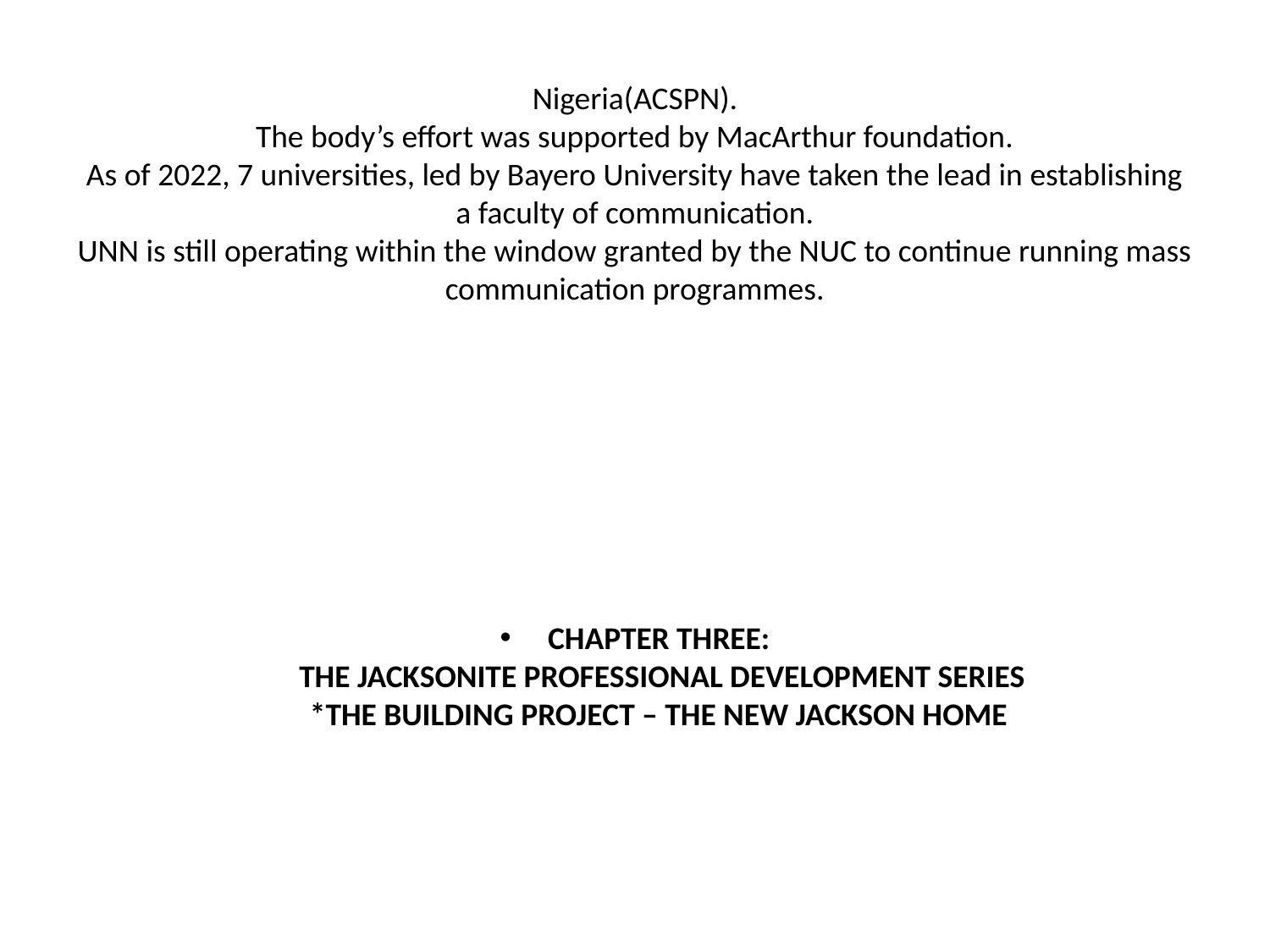

# Nigeria(ACSPN). The body’s effort was supported by MacArthur foundation. As of 2022, 7 universities, led by Bayero University have taken the lead in establishing a faculty of communication. UNN is still operating within the window granted by the NUC to continue running mass communication programmes.

CHAPTER THREE:
 THE JACKSONITE PROFESSIONAL DEVELOPMENT SERIES
 *THE BUILDING PROJECT – THE NEW JACKSON HOME